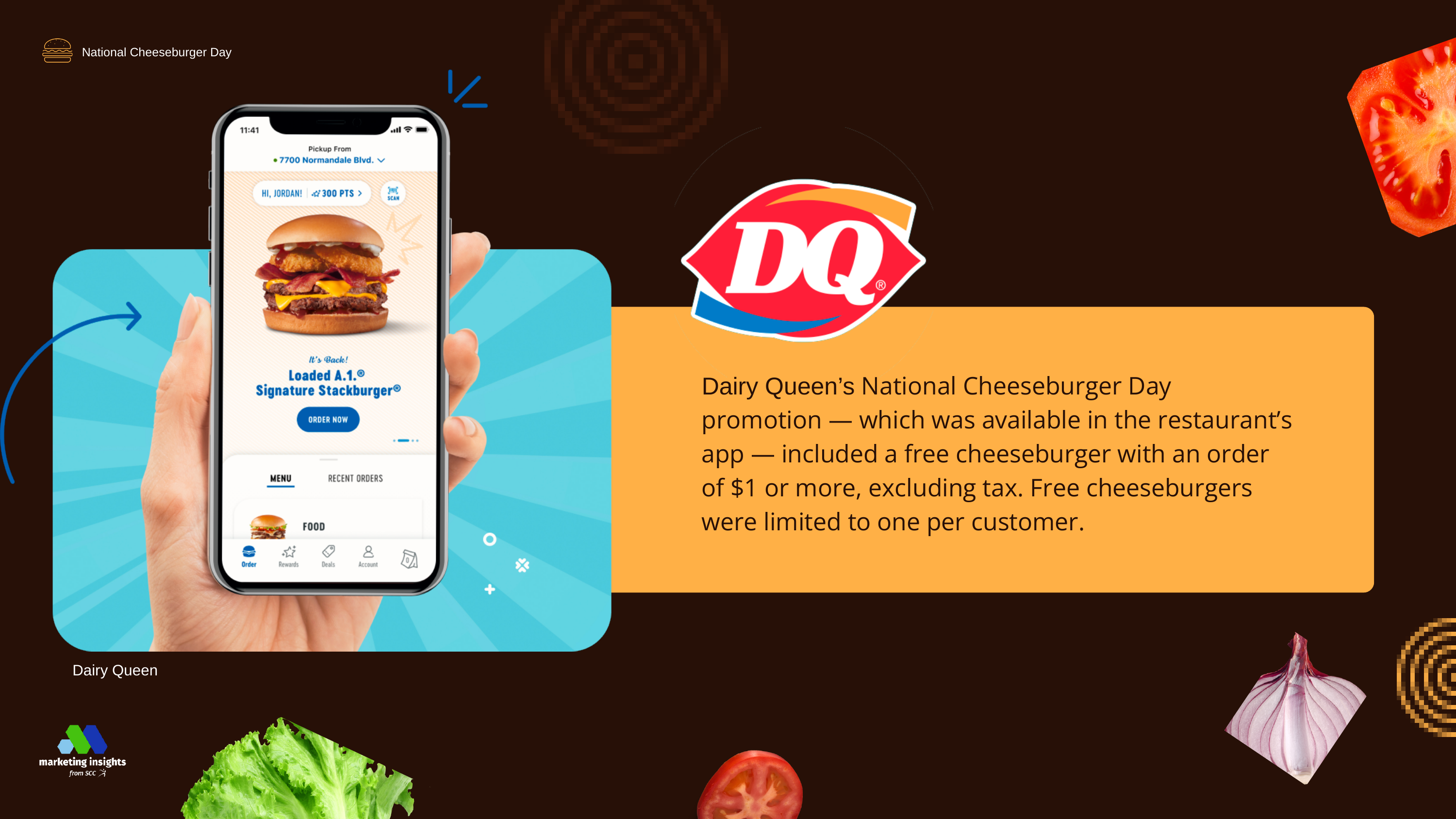

National Cheeseburger Day

Dairy Queen’s National Cheeseburger Day promotion — which was available in the restaurant’s app — included a free cheeseburger with an order of $1 or more, excluding tax. Free cheeseburgers were limited to one per customer.

Dairy Queen